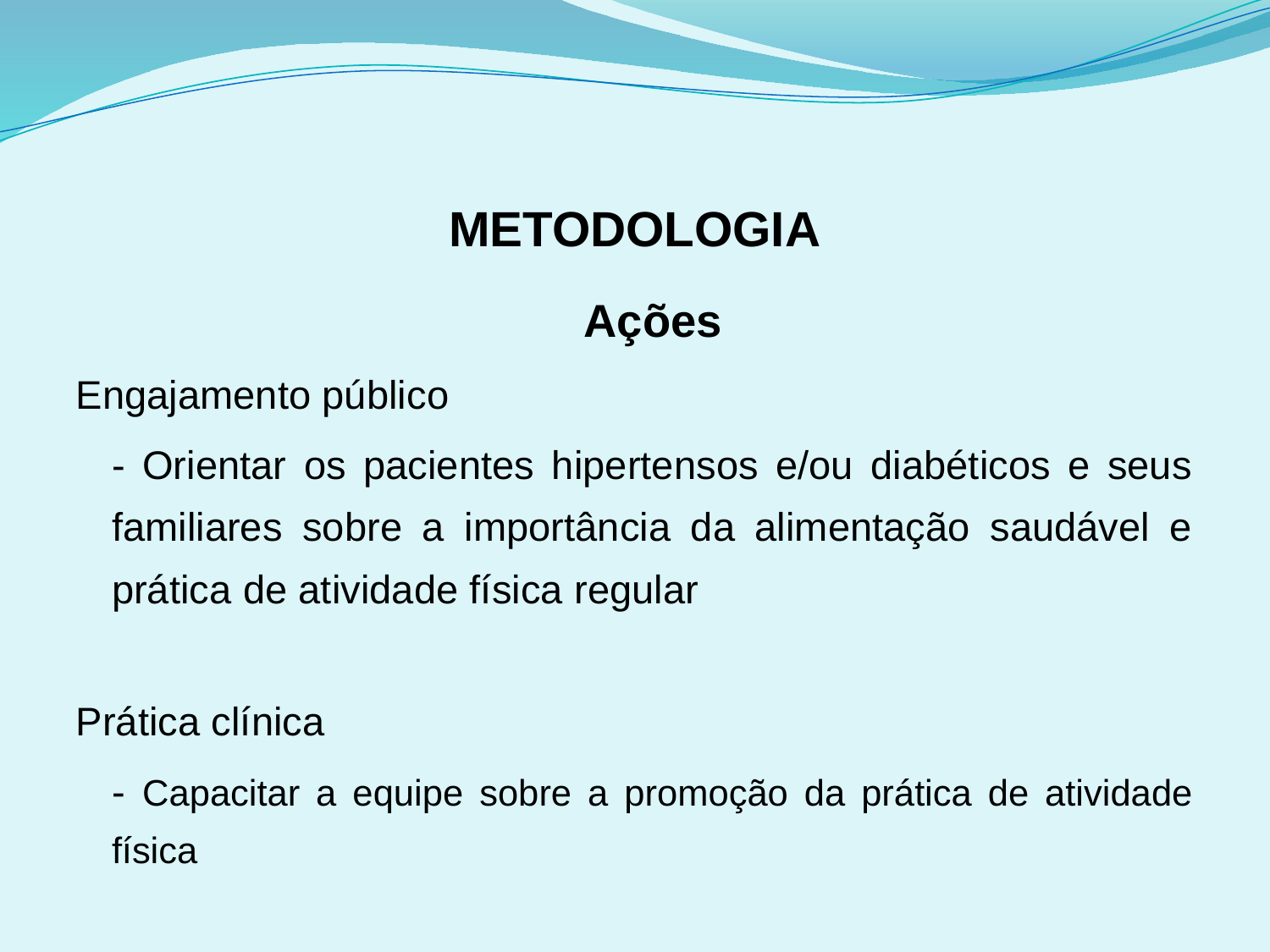

# METODOLOGIA
	Ações
Engajamento público
	- Orientar os pacientes hipertensos e/ou diabéticos e seus familiares sobre a importância da alimentação saudável e prática de atividade física regular

Prática clínica
	- Capacitar a equipe sobre a promoção da prática de atividade física